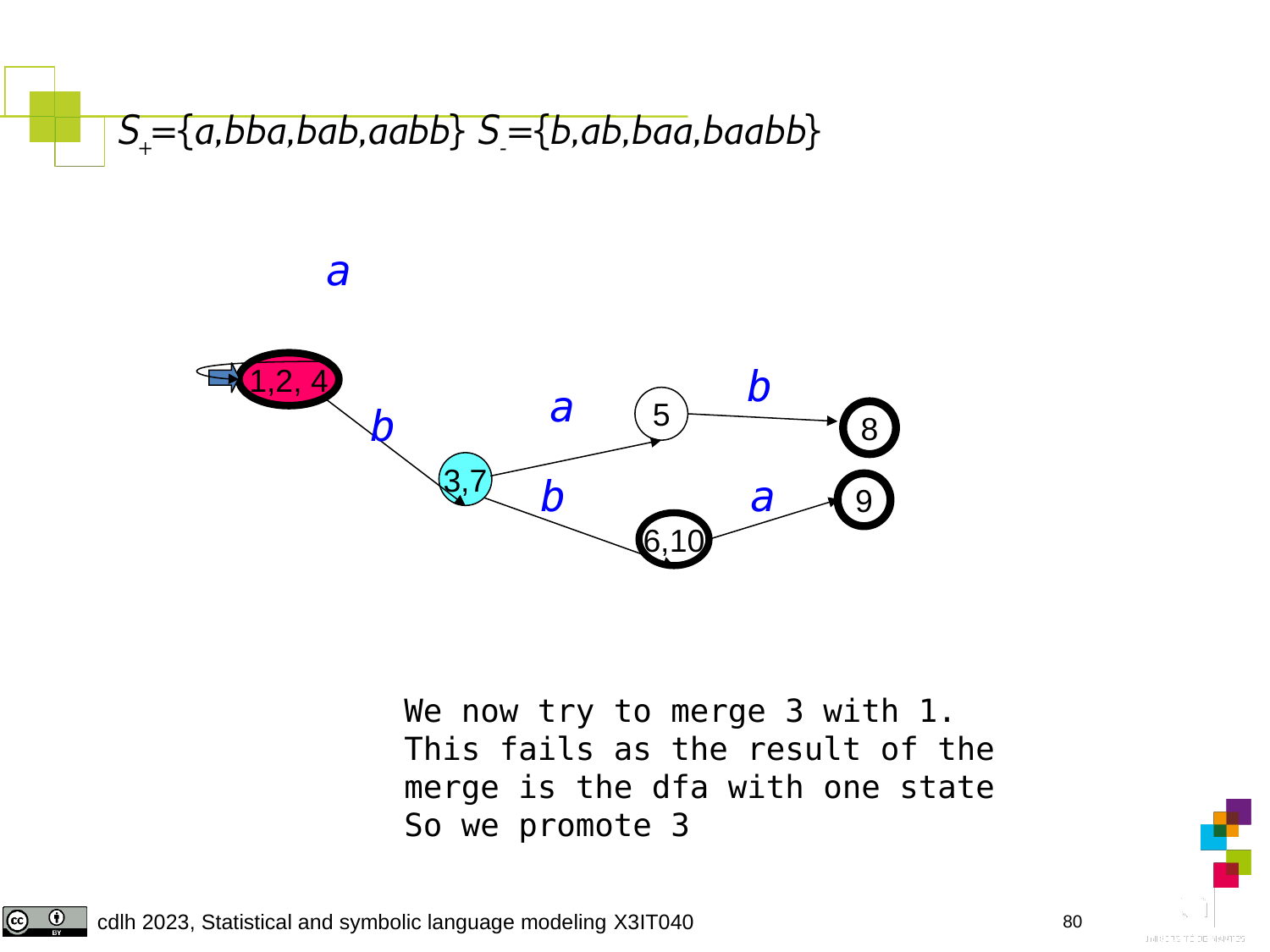

S+={a,bba,bab,aabb} S-={b,ab,baa,baabb}

a
1,2, 4
b

a
5
b
8
3,7
b
a
9
6,10
We now try to merge 3 with 1. This fails as the result of the merge is the dfa with one state
So we promote 3
80